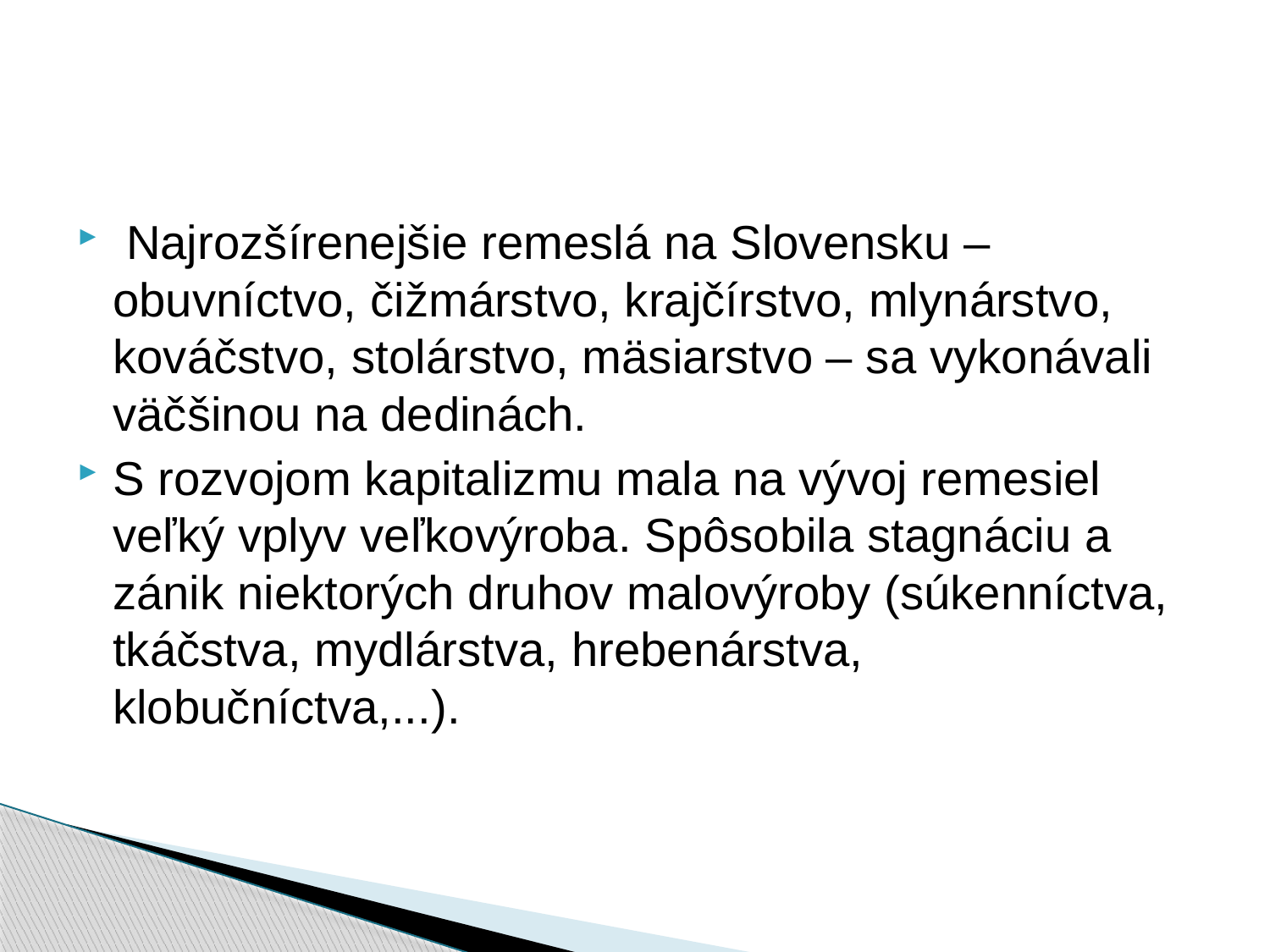

Najrozšírenejšie remeslá na Slovensku – obuvníctvo, čižmárstvo, krajčírstvo, mlynárstvo, kováčstvo, stolárstvo, mäsiarstvo – sa vykonávali väčšinou na dedinách.
S rozvojom kapitalizmu mala na vývoj remesiel veľký vplyv veľkovýroba. Spôsobila stagnáciu a zánik niektorých druhov malovýroby (súkenníctva, tkáčstva, mydlárstva, hrebenárstva, klobučníctva,...).